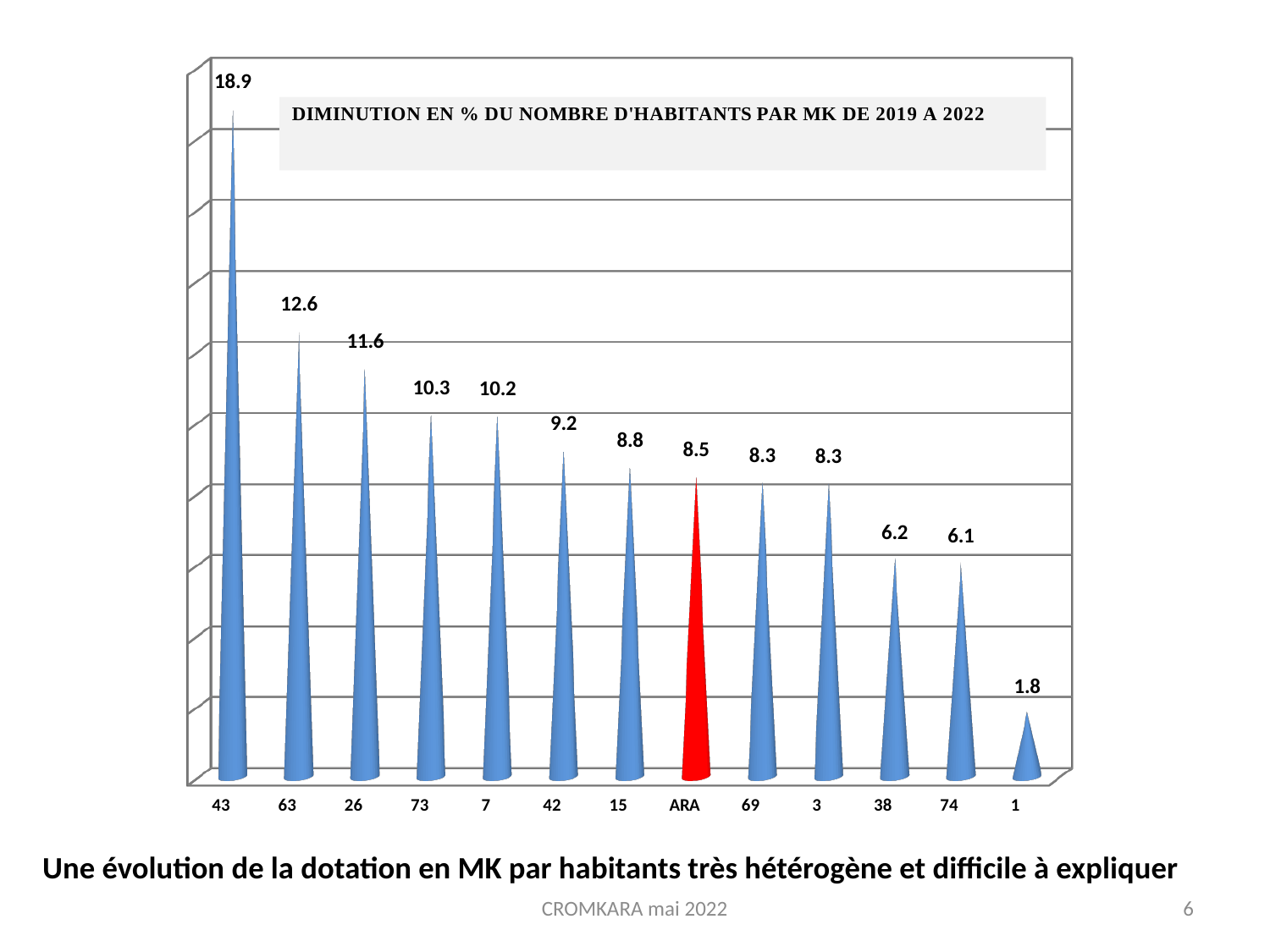

[unsupported chart]

# Une évolution de la dotation en MK par habitants très hétérogène et difficile à expliquer
CROMKARA mai 2022
6